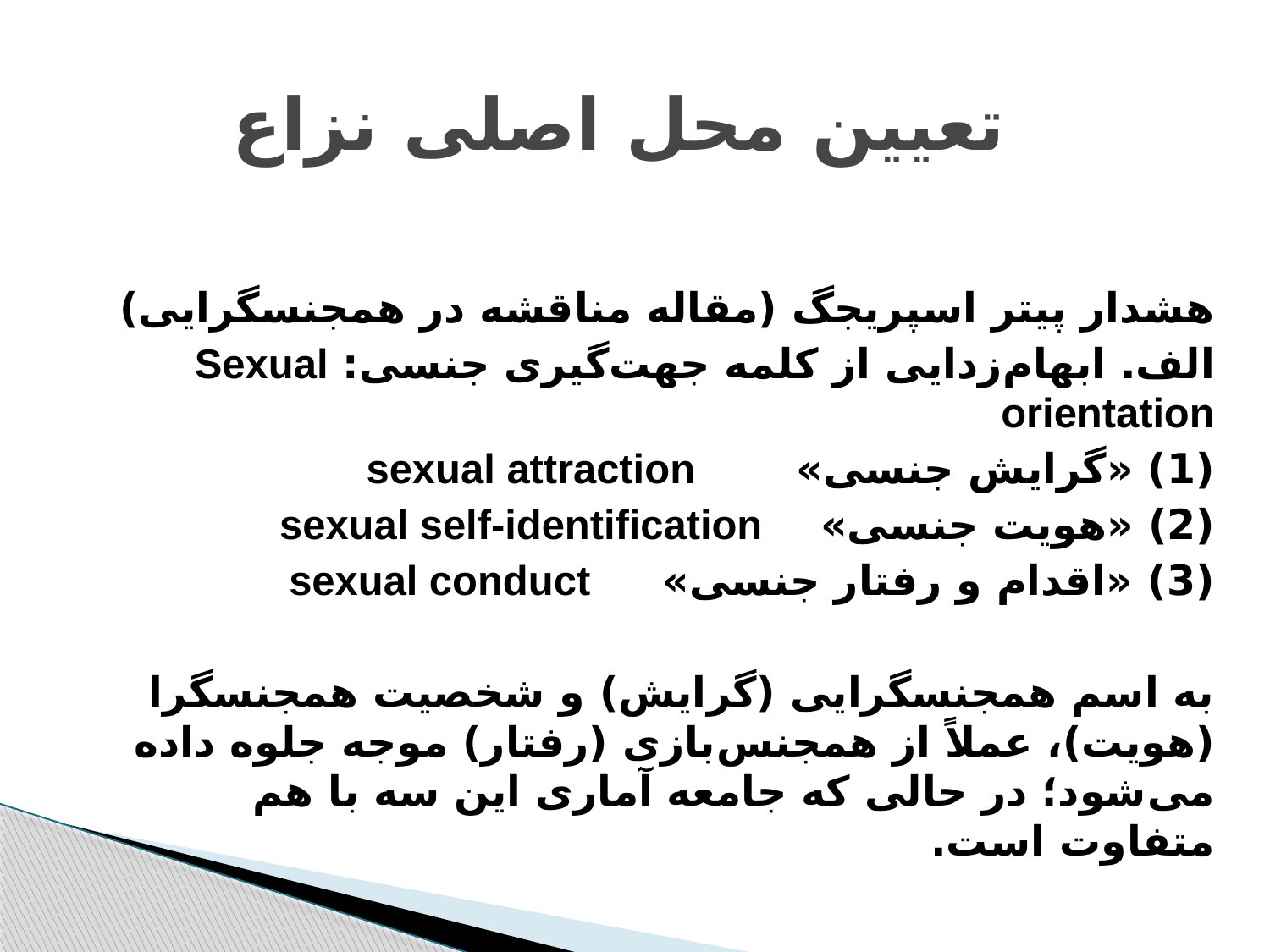

# تعیین محل اصلی نزاع
هشدار پیتر اسپریجگ (مقاله مناقشه در همجنسگرایی)
الف. ابهام‌زدایی از کلمه جهت‌گیری جنسی: Sexual orientation
(1) «گرایش جنسی»       sexual attraction
(2) «هویت جنسی»    sexual self-identification
(3) «اقدام و رفتار جنسی»     sexual conduct

به اسم همجنسگرایی (گرایش) و شخصیت همجنسگرا (هویت)، عملاً از همجنس‌بازی (رفتار) موجه جلوه داده می‌شود؛ در حالی که جامعه آماری این سه با هم متفاوت است.